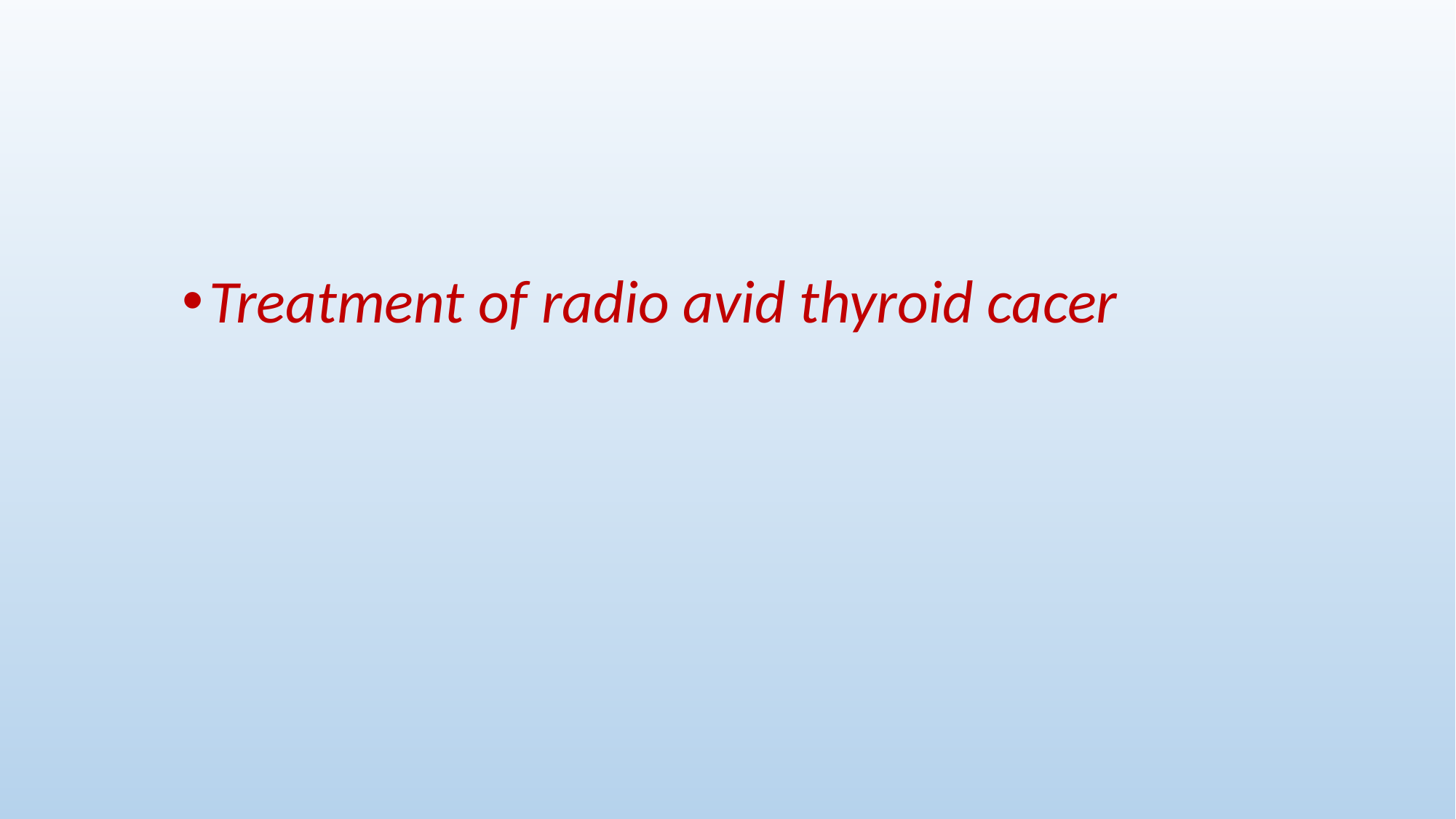

#
Treatment of radio avid thyroid cacer